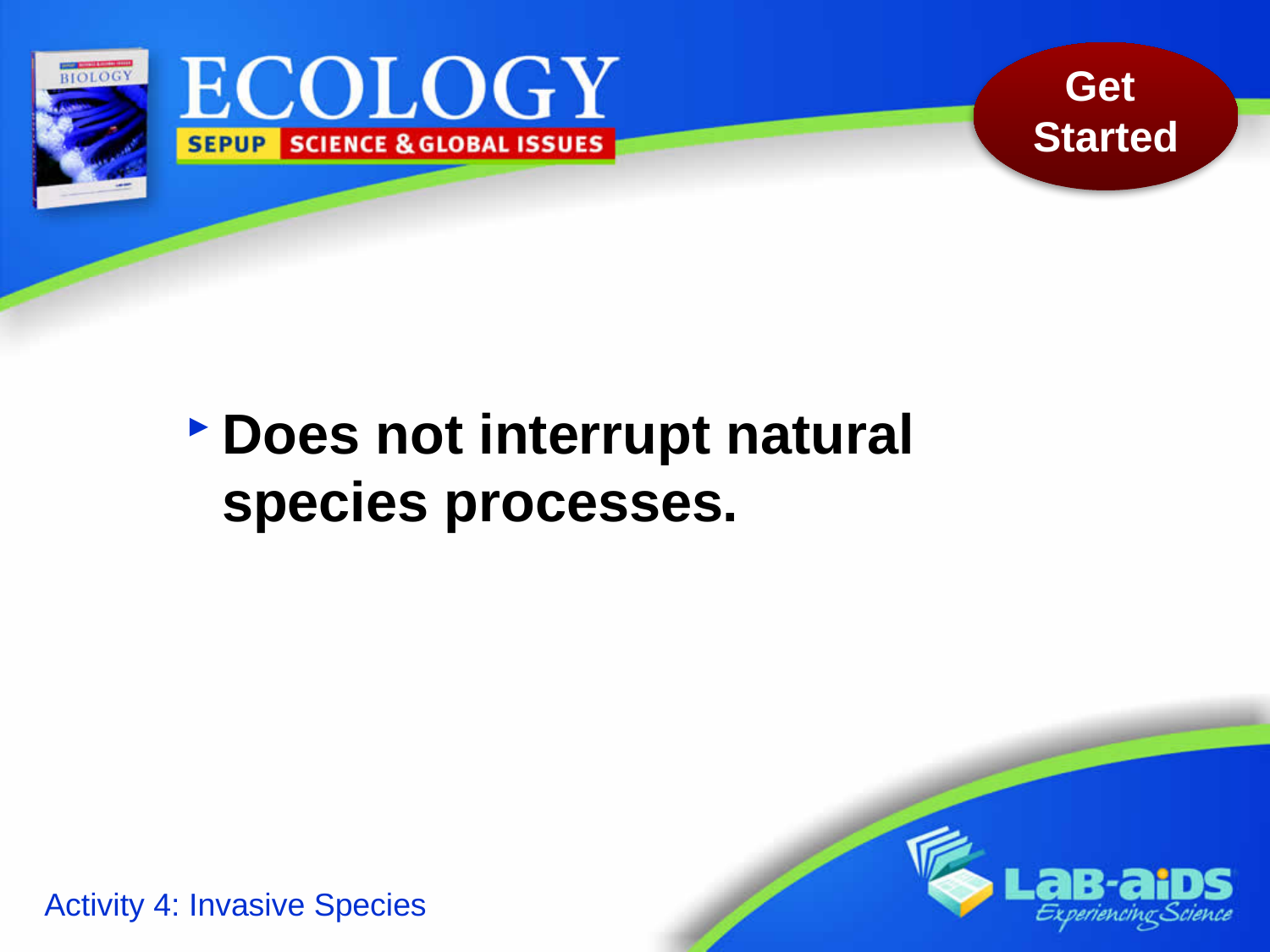

#
Does not interrupt natural species processes.